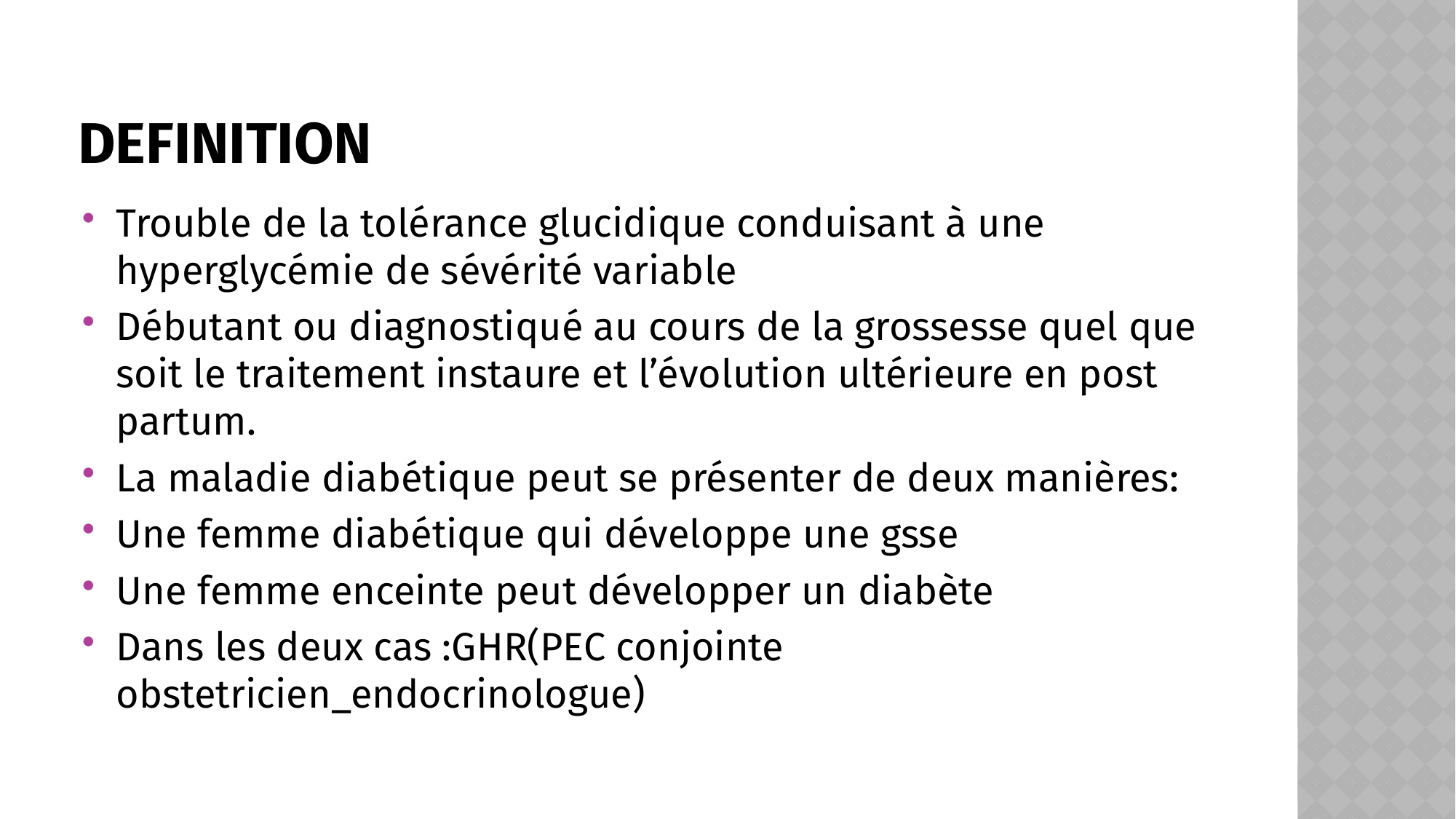

# DEFINITION
Trouble de la tolérance glucidique conduisant à une hyperglycémie de sévérité variable
Débutant ou diagnostiqué au cours de la grossesse quel que soit le traitement instaure et l’évolution ultérieure en post partum.
La maladie diabétique peut se présenter de deux manières:
Une femme diabétique qui développe une gsse
Une femme enceinte peut développer un diabète
Dans les deux cas :GHR(PEC conjointe obstetricien_endocrinologue)